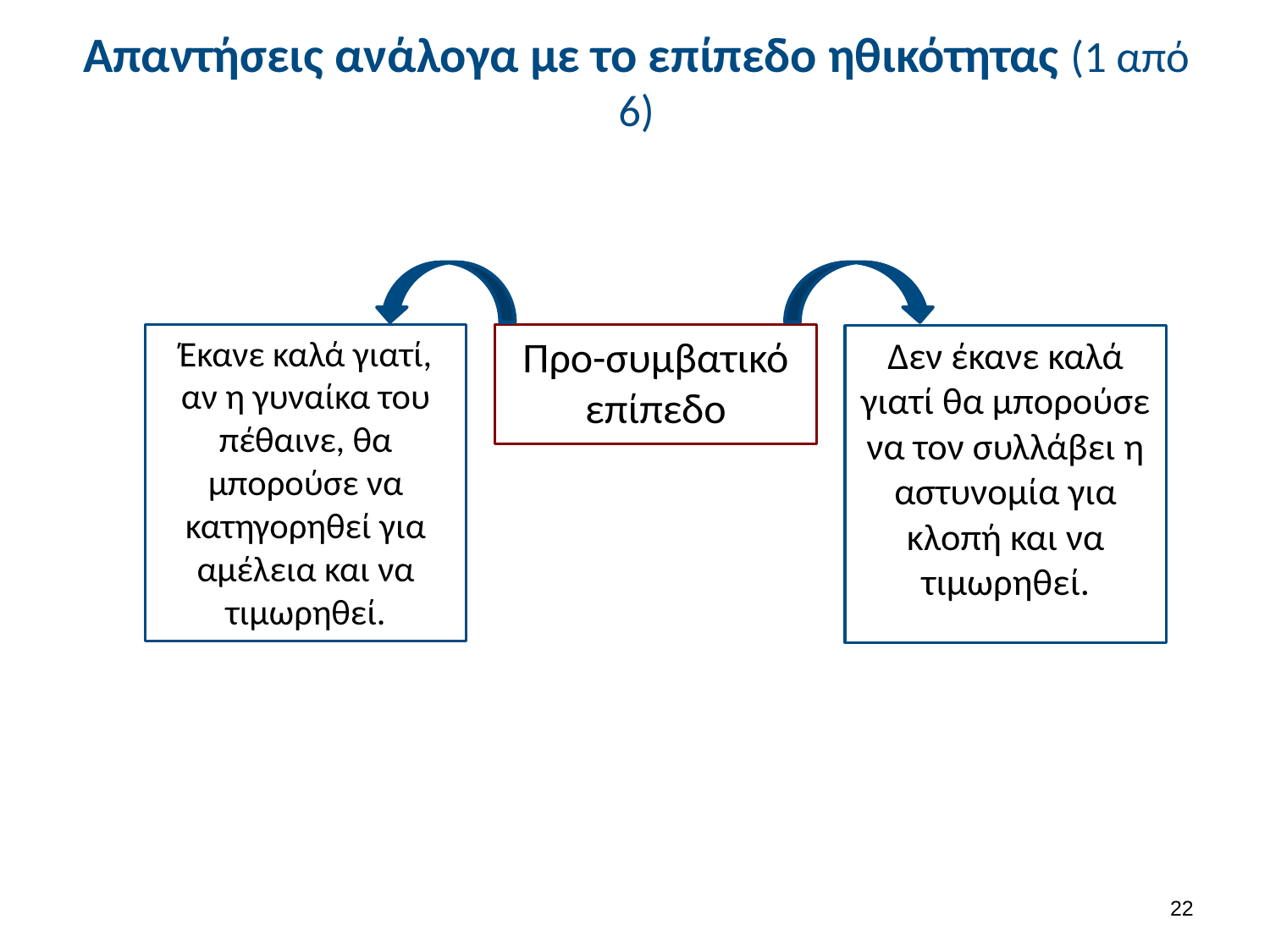

# Απαντήσεις ανάλογα με το επίπεδο ηθικότητας (1 από 6)

Έκανε καλά γιατί, αν η γυναίκα του πέθαινε, θα μπορούσε να κατηγορηθεί για αμέλεια και να τιμωρηθεί.

Προ-συμβατικό επίπεδο

Δεν έκανε καλά γιατί θα μπορούσε να τον συλλάβει η αστυνομία για κλοπή και να τιμωρηθεί.

22